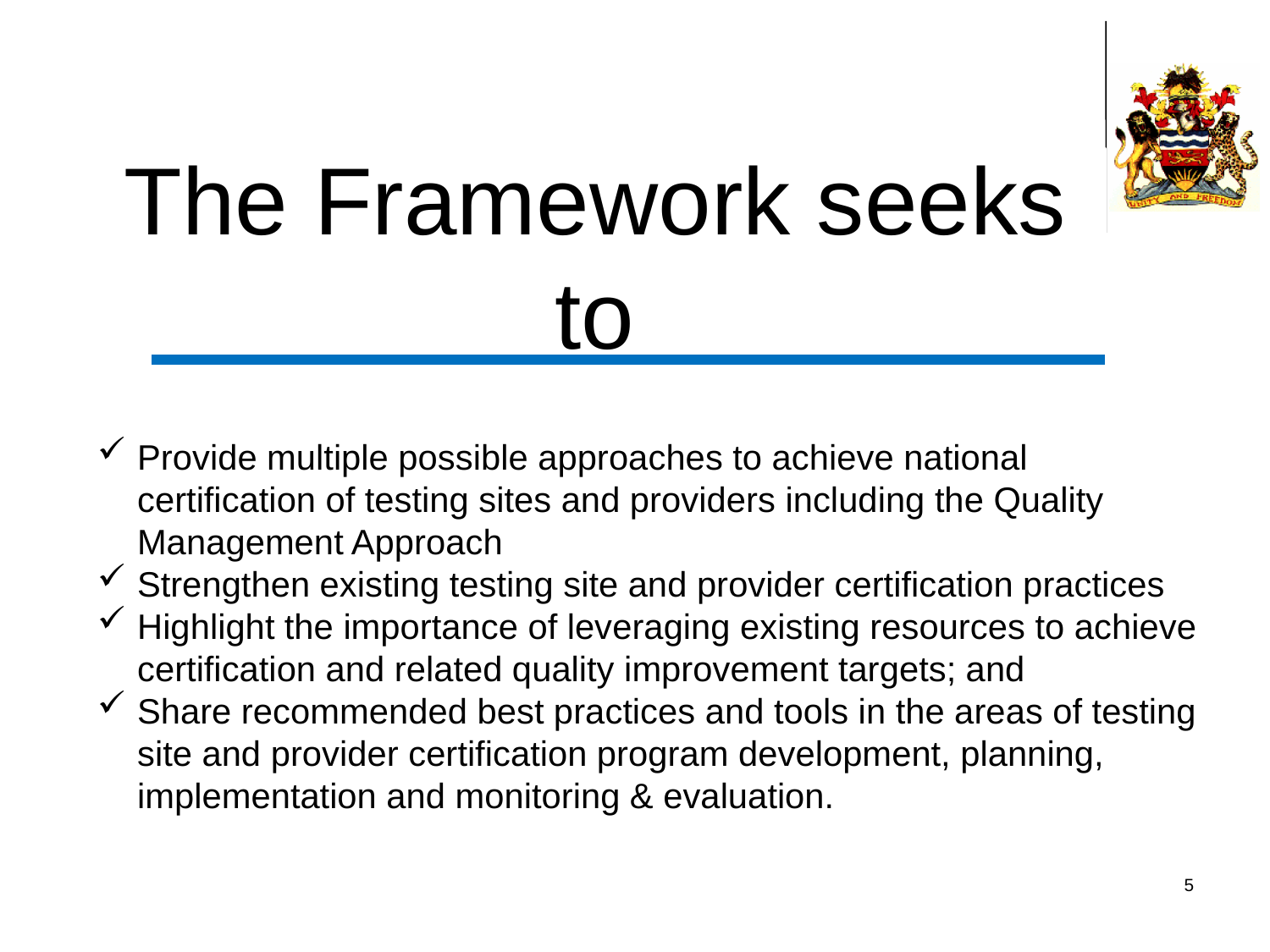

The Framework seeks to

Provide multiple possible approaches to achieve national certification of testing sites and providers including the Quality Management Approach
Strengthen existing testing site and provider certification practices
Highlight the importance of leveraging existing resources to achieve certification and related quality improvement targets; and
Share recommended best practices and tools in the areas of testing site and provider certification program development, planning, implementation and monitoring & evaluation.
5